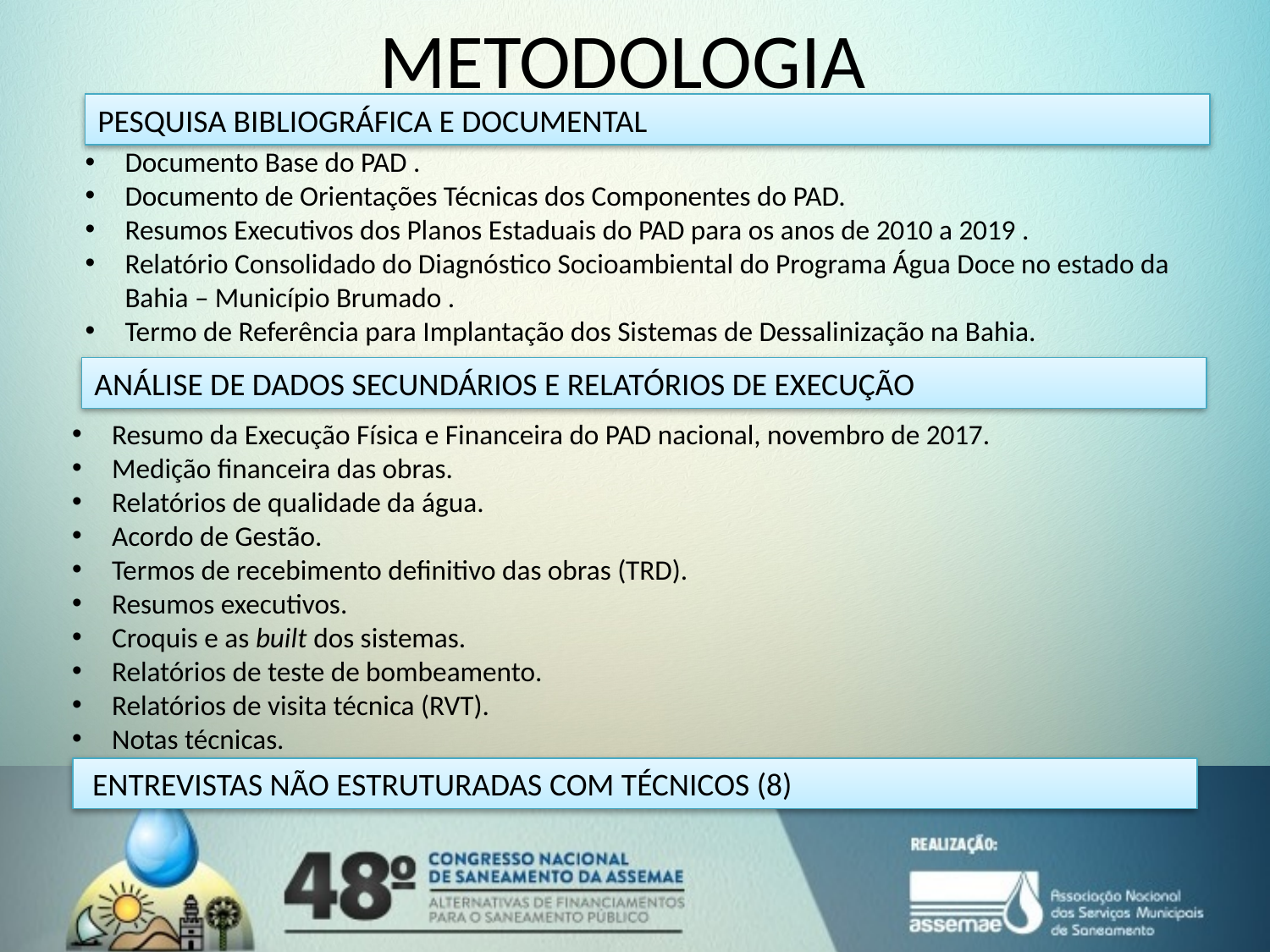

# METODOLOGIA
PESQUISA BIBLIOGRÁFICA E DOCUMENTAL
Documento Base do PAD .
Documento de Orientações Técnicas dos Componentes do PAD.
Resumos Executivos dos Planos Estaduais do PAD para os anos de 2010 a 2019 .
Relatório Consolidado do Diagnóstico Socioambiental do Programa Água Doce no estado da Bahia – Município Brumado .
Termo de Referência para Implantação dos Sistemas de Dessalinização na Bahia.
ANÁLISE DE DADOS SECUNDÁRIOS E RELATÓRIOS DE EXECUÇÃO
Resumo da Execução Física e Financeira do PAD nacional, novembro de 2017.
Medição financeira das obras.
Relatórios de qualidade da água.
Acordo de Gestão.
Termos de recebimento definitivo das obras (TRD).
Resumos executivos.
Croquis e as built dos sistemas.
Relatórios de teste de bombeamento.
Relatórios de visita técnica (RVT).
Notas técnicas.

 ENTREVISTAS NÃO ESTRUTURADAS COM TÉCNICOS (8)